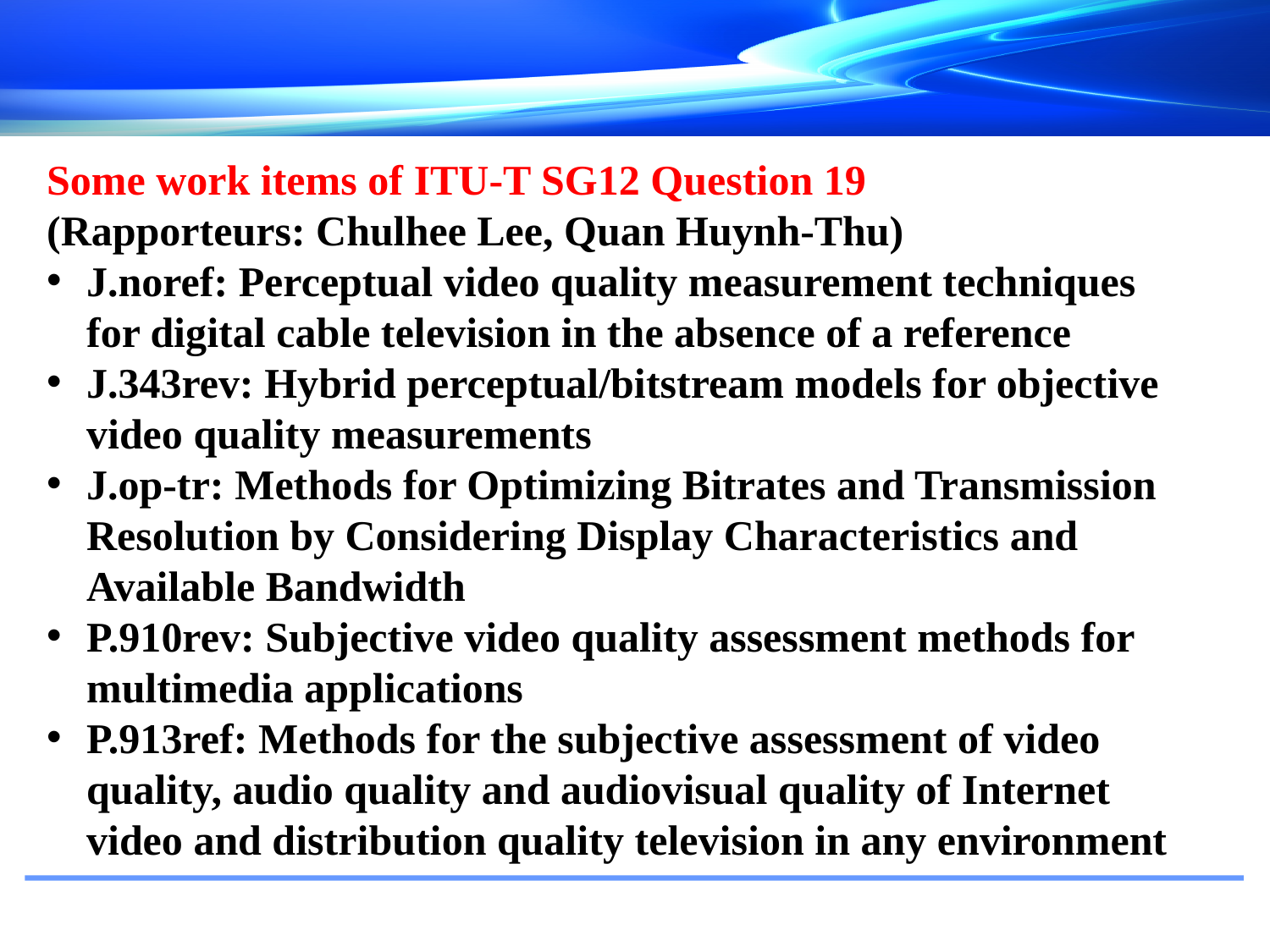

Some work items of ITU-T SG12 Question 19
(Rapporteurs: Chulhee Lee, Quan Huynh-Thu)
J.noref: Perceptual video quality measurement techniques for digital cable television in the absence of a reference
J.343rev: Hybrid perceptual/bitstream models for objective video quality measurements
J.op-tr: Methods for Optimizing Bitrates and Transmission Resolution by Considering Display Characteristics and Available Bandwidth
P.910rev: Subjective video quality assessment methods for multimedia applications
P.913ref: Methods for the subjective assessment of video quality, audio quality and audiovisual quality of Internet video and distribution quality television in any environment

#